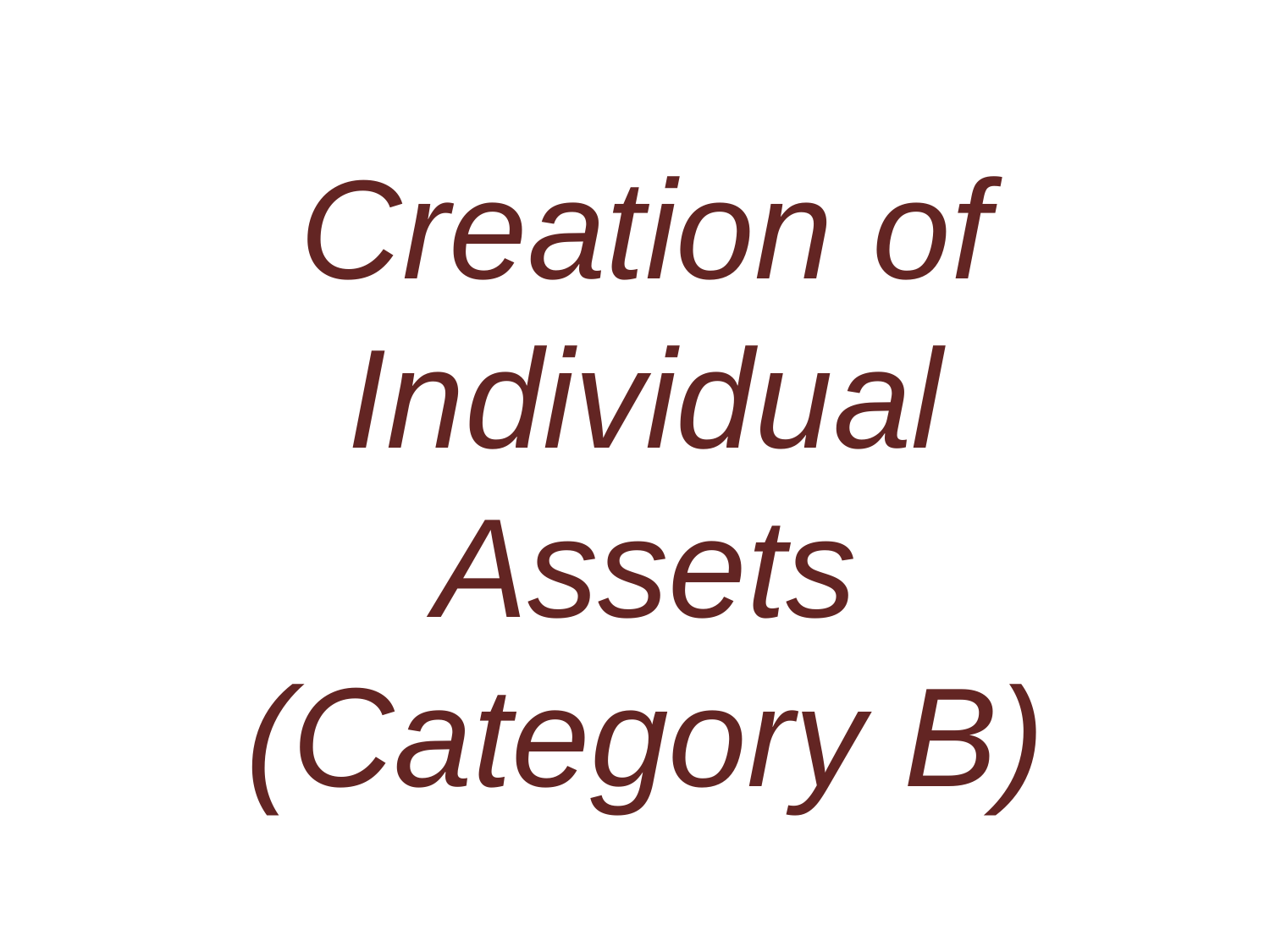

# Creation of Individual Assets (Category B)